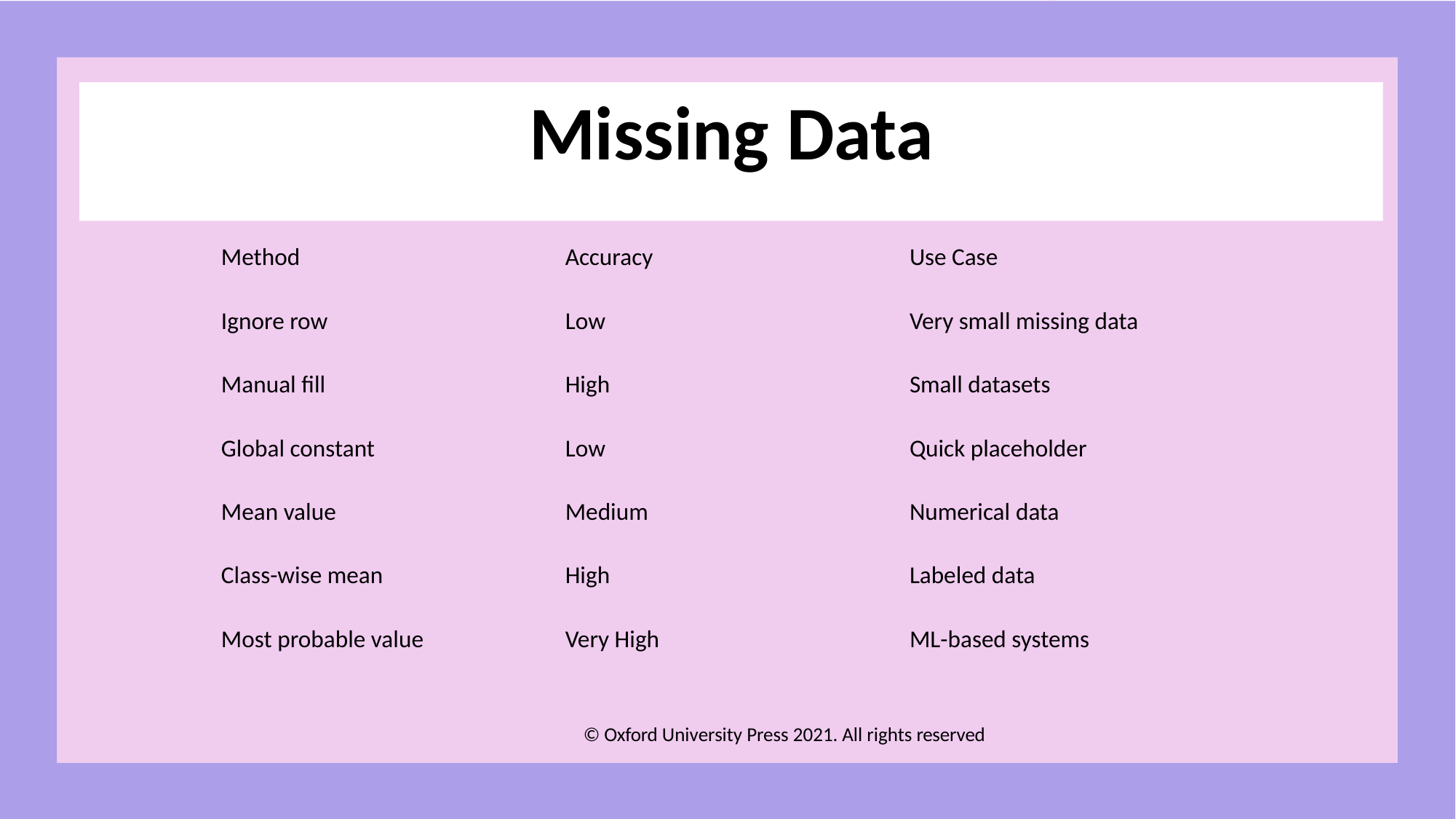

# Missing Data
| Method | Accuracy | Use Case |
| --- | --- | --- |
| Ignore row | Low | Very small missing data |
| Manual fill | High | Small datasets |
| Global constant | Low | Quick placeholder |
| Mean value | Medium | Numerical data |
| Class-wise mean | High | Labeled data |
| Most probable value | Very High | ML-based systems |
© Oxford University Press 2021. All rights reserved